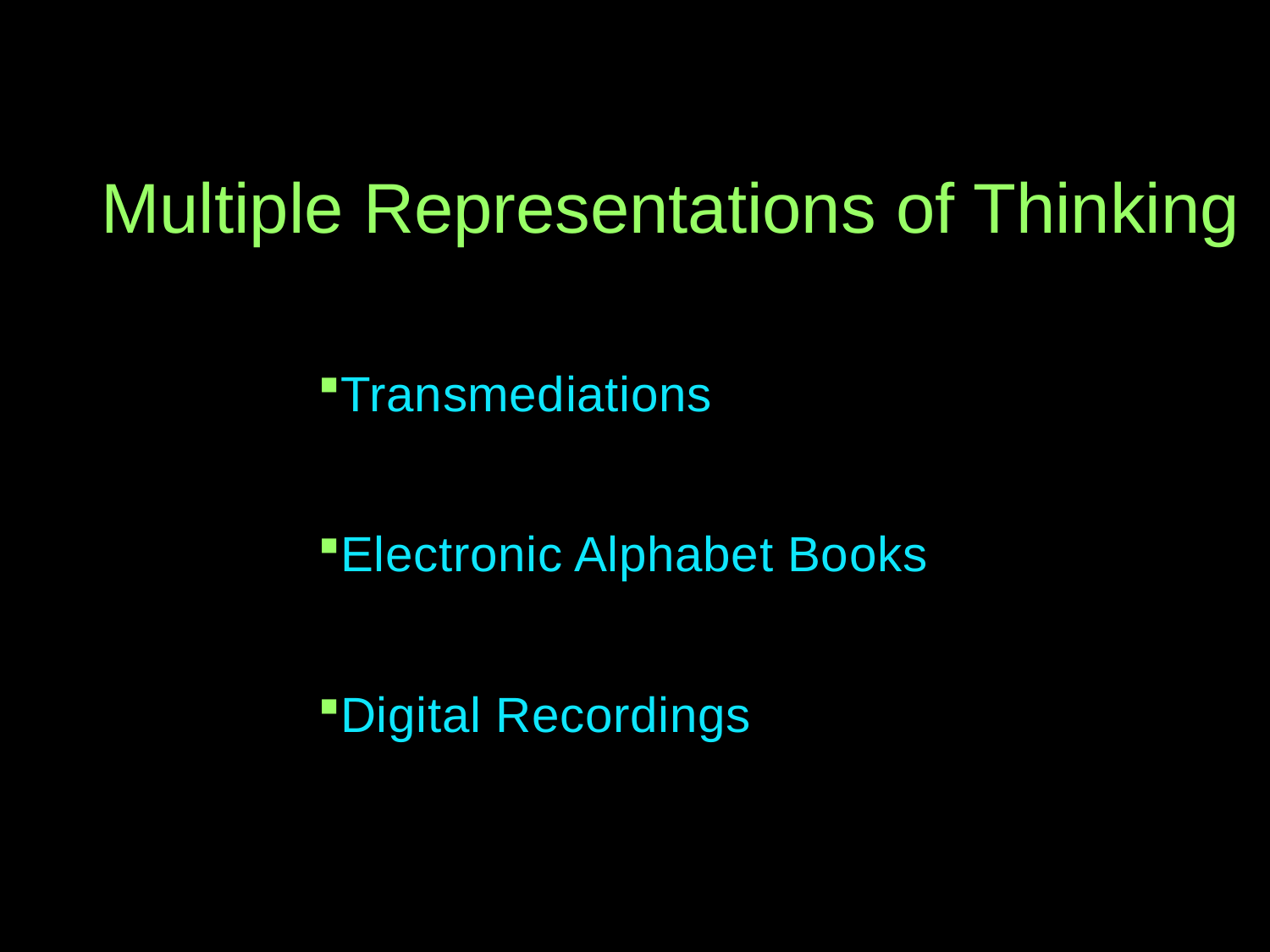

# Multiple Representations of Thinking
Transmediations

Electronic Alphabet Books

Digital Recordings